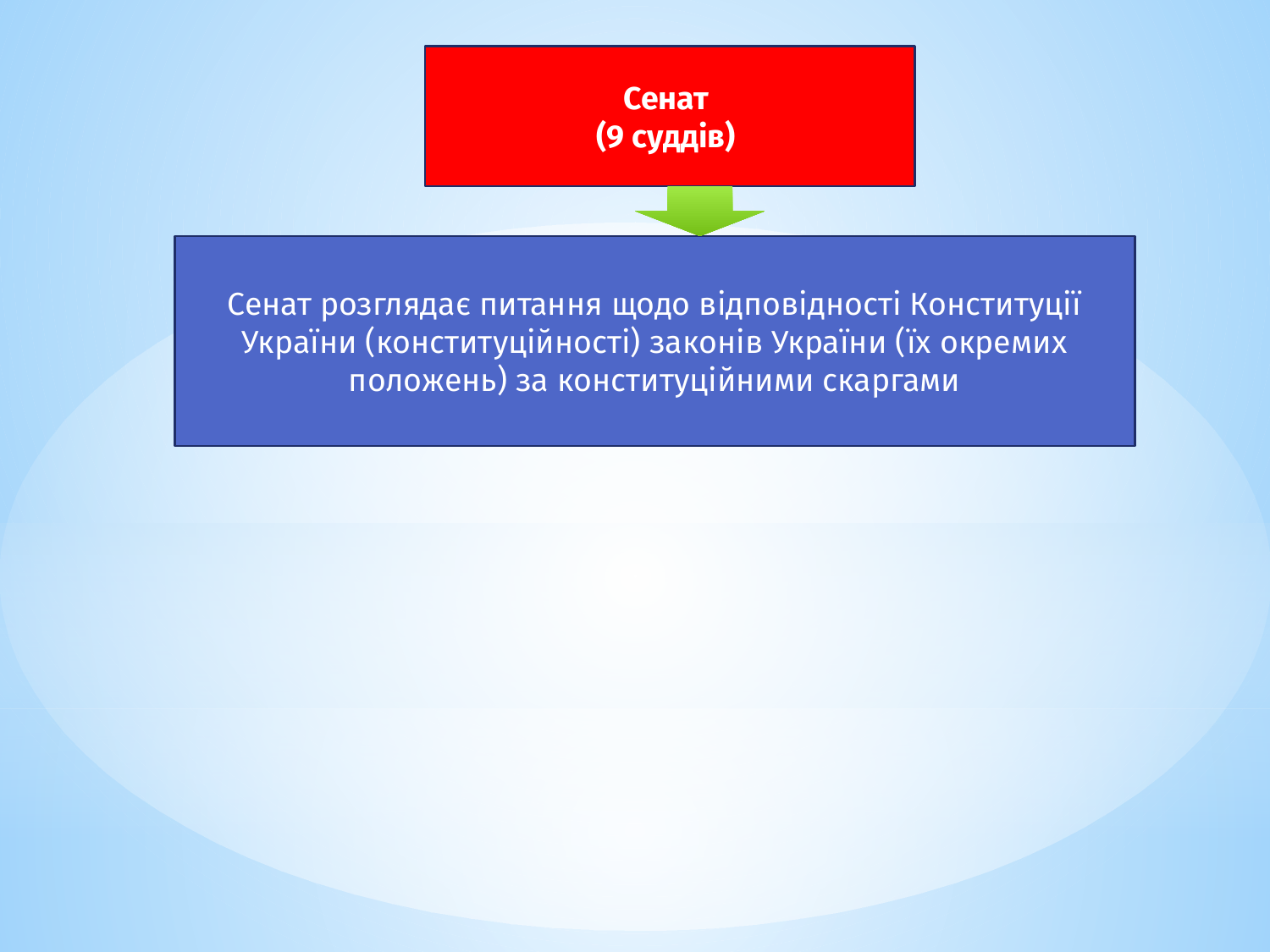

Сенат
(9 суддів)

Сенат розглядає питання щодо відповідності Конституції України (конституційності) законів України (їх окремих положень) за конституційними скаргами